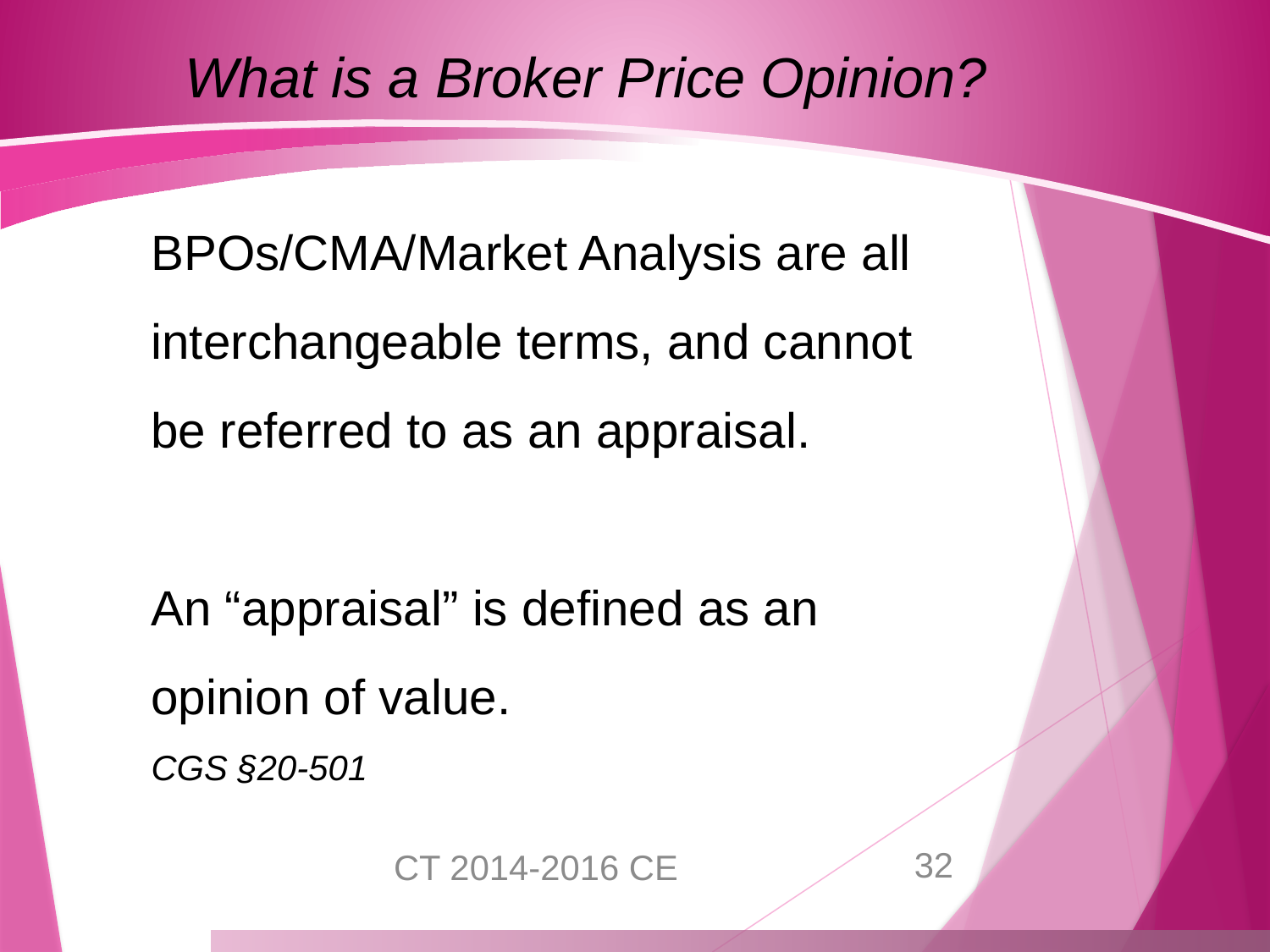

# What is a Broker Price Opinion?
BPOs/CMA/Market Analysis are all interchangeable terms, and cannot be referred to as an appraisal.

An “appraisal” is defined as an opinion of value.
CGS §20-501

32
CT 2014-2016 CE